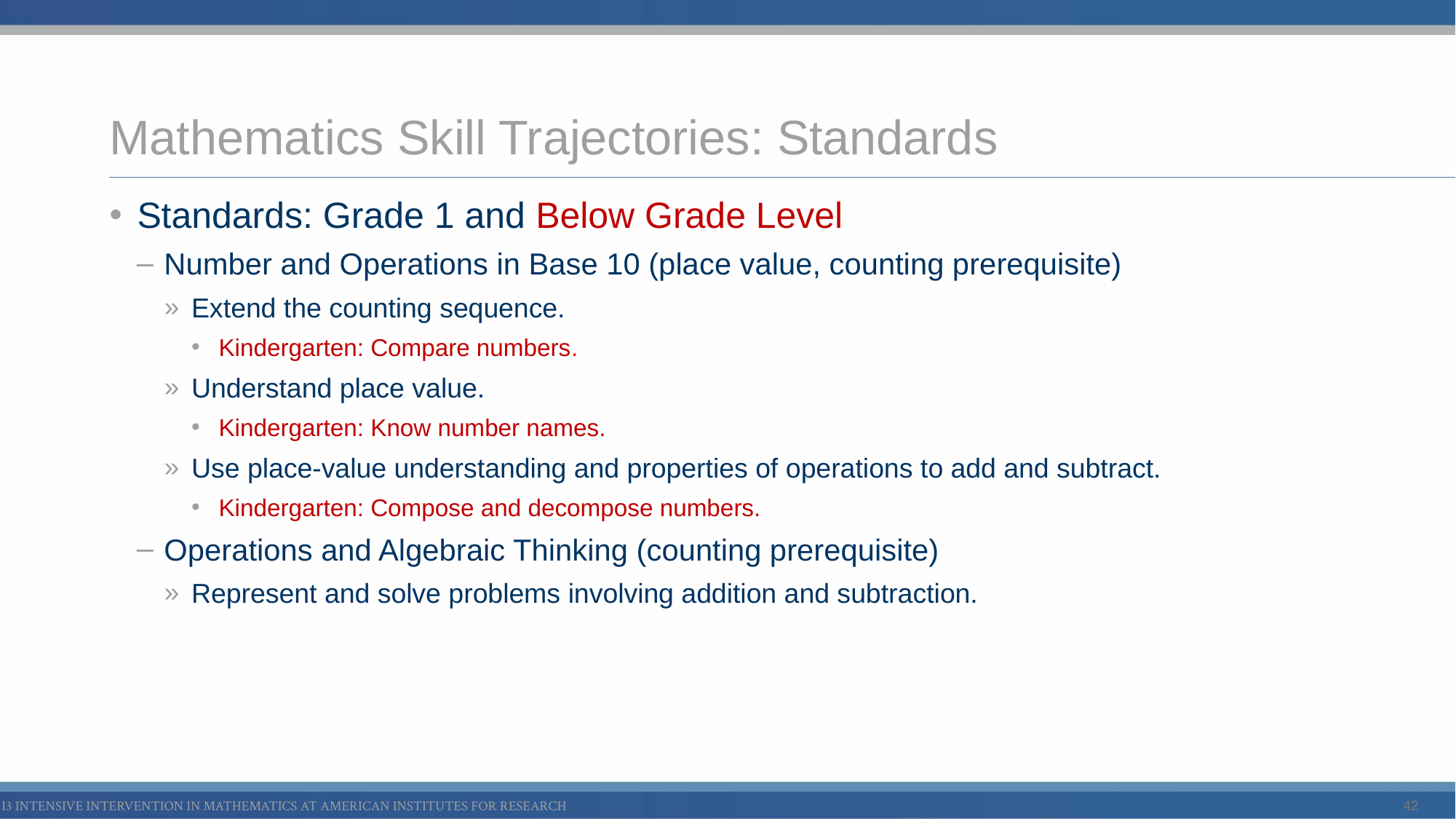

# Mathematics Skill Trajectories: Standards
Standards: Grade 1 and Below Grade Level
Number and Operations in Base 10 (place value, counting prerequisite)
Extend the counting sequence.
Kindergarten: Compare numbers.
Understand place value.
Kindergarten: Know number names.
Use place-value understanding and properties of operations to add and subtract.
Kindergarten: Compose and decompose numbers.
Operations and Algebraic Thinking (counting prerequisite)
Represent and solve problems involving addition and subtraction.

42